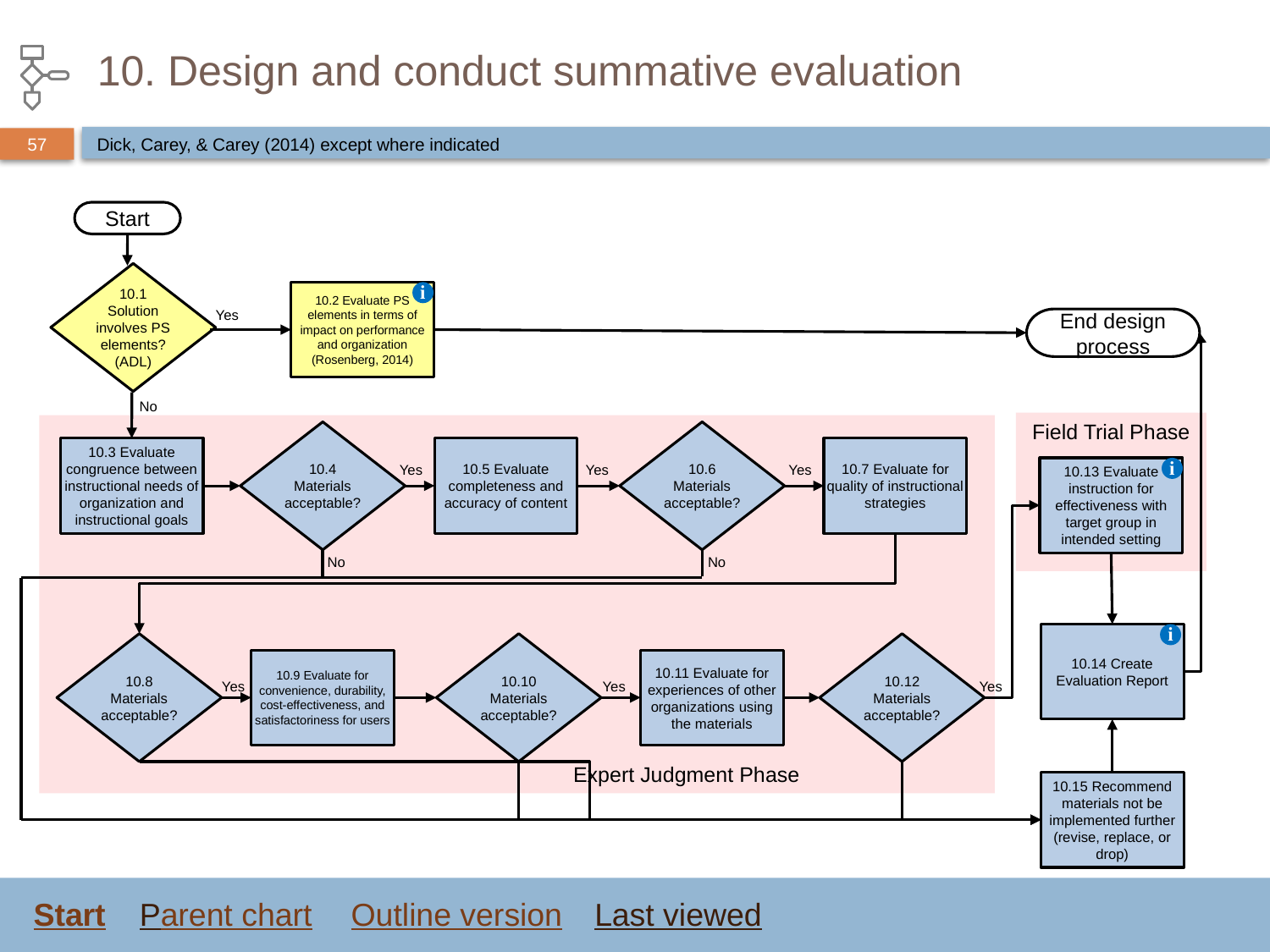

# 10. Design and conduct summative evaluation
Dick, Carey, & Carey (2014) except where indicated
Start
10.1 Solution involves PS elements? (ADL)
10.2 Evaluate PS elements in terms of impact on performance and organization (Rosenberg, 2014)
i
Yes
End design process
No
Field Trial Phase

10.4 Materials acceptable?
10.6 Materials acceptable?
10.3 Evaluate congruence between instructional needs of organization and instructional goals
10.5 Evaluate completeness and accuracy of content
10.7 Evaluate for quality of instructional strategies
Yes
Yes
Yes
10.13 Evaluate instruction for effectiveness with target group in intended setting
i
No
No
10.14 Create Evaluation Report
i
10.8 Materials acceptable?
10.10 Materials acceptable?
10.12 Materials acceptable?
10.9 Evaluate for convenience, durability, cost-effectiveness, and satisfactoriness for users
10.11 Evaluate for experiences of other organizations using the materials
Yes
Yes
Yes
Expert Judgment Phase
10.15 Recommend materials not be implemented further (revise, replace, or drop)
Start
Parent chart
Outline version
Last viewed